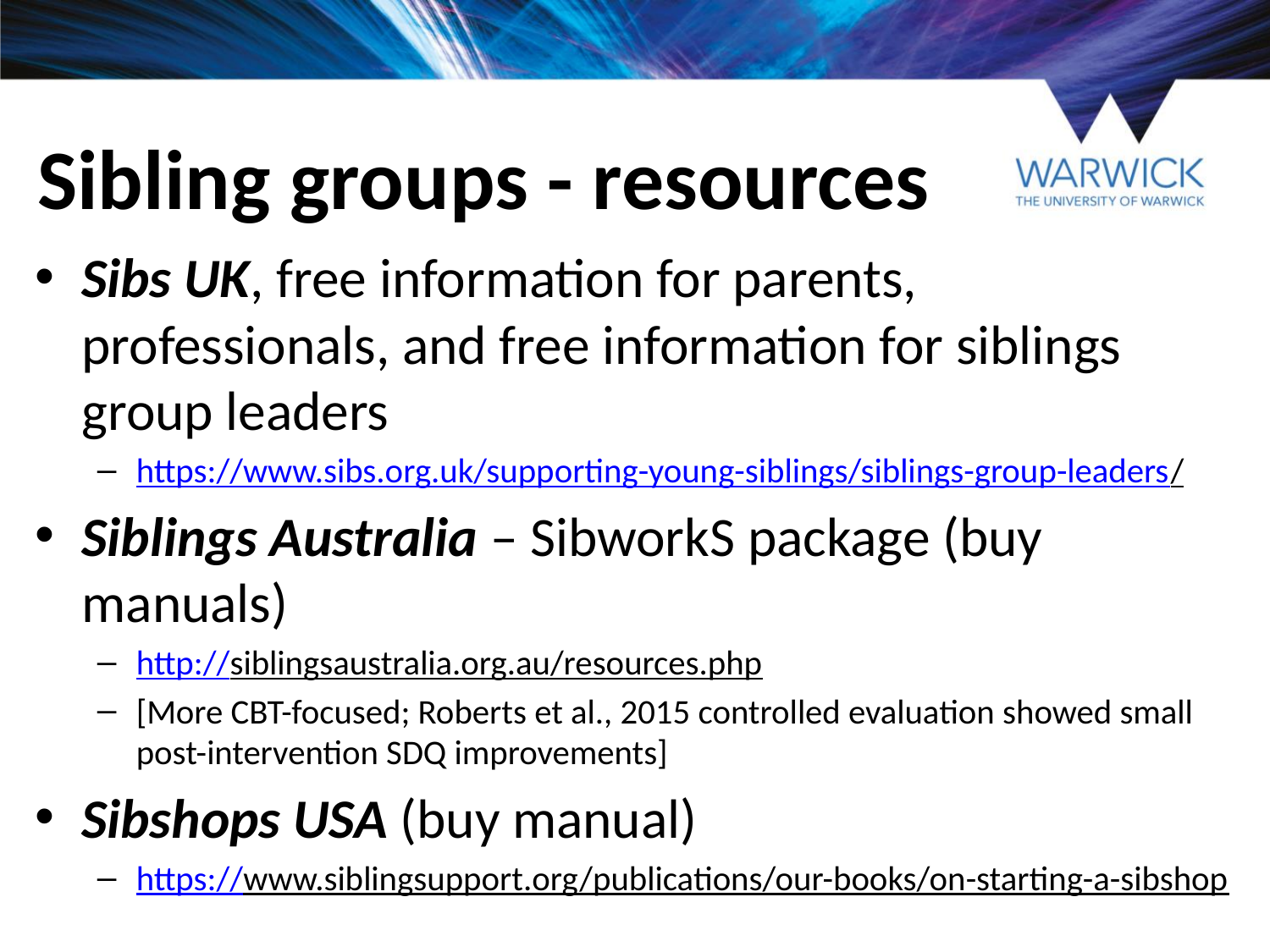

# Sibling groups - resources
Sibs UK, free information for parents, professionals, and free information for siblings group leaders
https://www.sibs.org.uk/supporting-young-siblings/siblings-group-leaders/
Siblings Australia – SibworkS package (buy manuals)
http://siblingsaustralia.org.au/resources.php
[More CBT-focused; Roberts et al., 2015 controlled evaluation showed small post-intervention SDQ improvements]
Sibshops USA (buy manual)
https://www.siblingsupport.org/publications/our-books/on-starting-a-sibshop